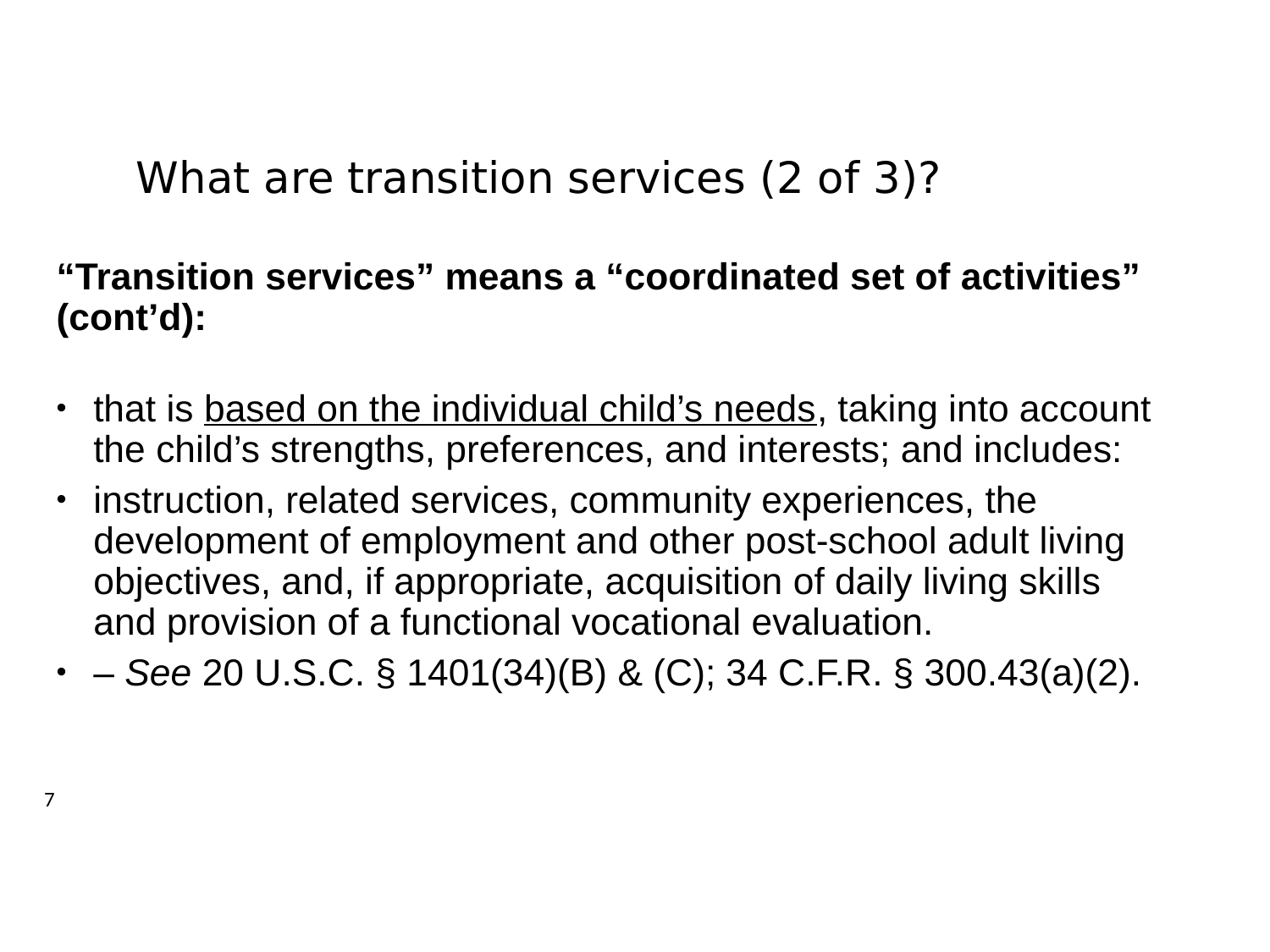

# What are transition services (2 of 3)?
“Transition services” means a “coordinated set of activities” (cont’d):

that is based on the individual child’s needs, taking into account the child’s strengths, preferences, and interests; and includes:
instruction, related services, community experiences, the development of employment and other post-school adult living objectives, and, if appropriate, acquisition of daily living skills and provision of a functional vocational evaluation.
– See 20 U.S.C. § 1401(34)(B) & (C); 34 C.F.R. § 300.43(a)(2).
7